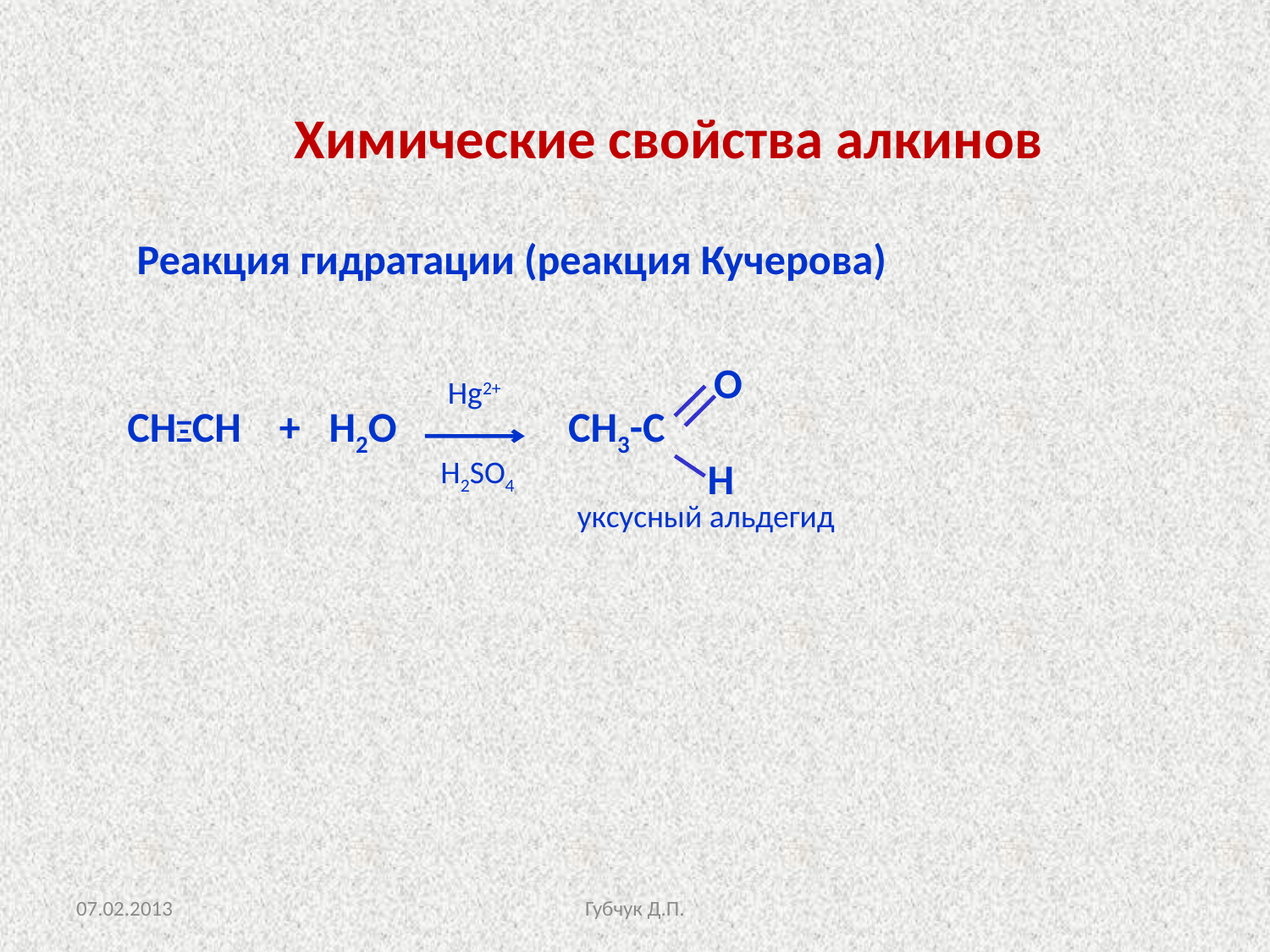

Химические свойства алкинов
 Реакция гидратации (реакция Кучерова)

СНΞСН    +   Н2О                  СН3-С

О
Hg2+

      H2SO4
Н

уксусный альдегид

07.02.2013
Губчук Д.П.